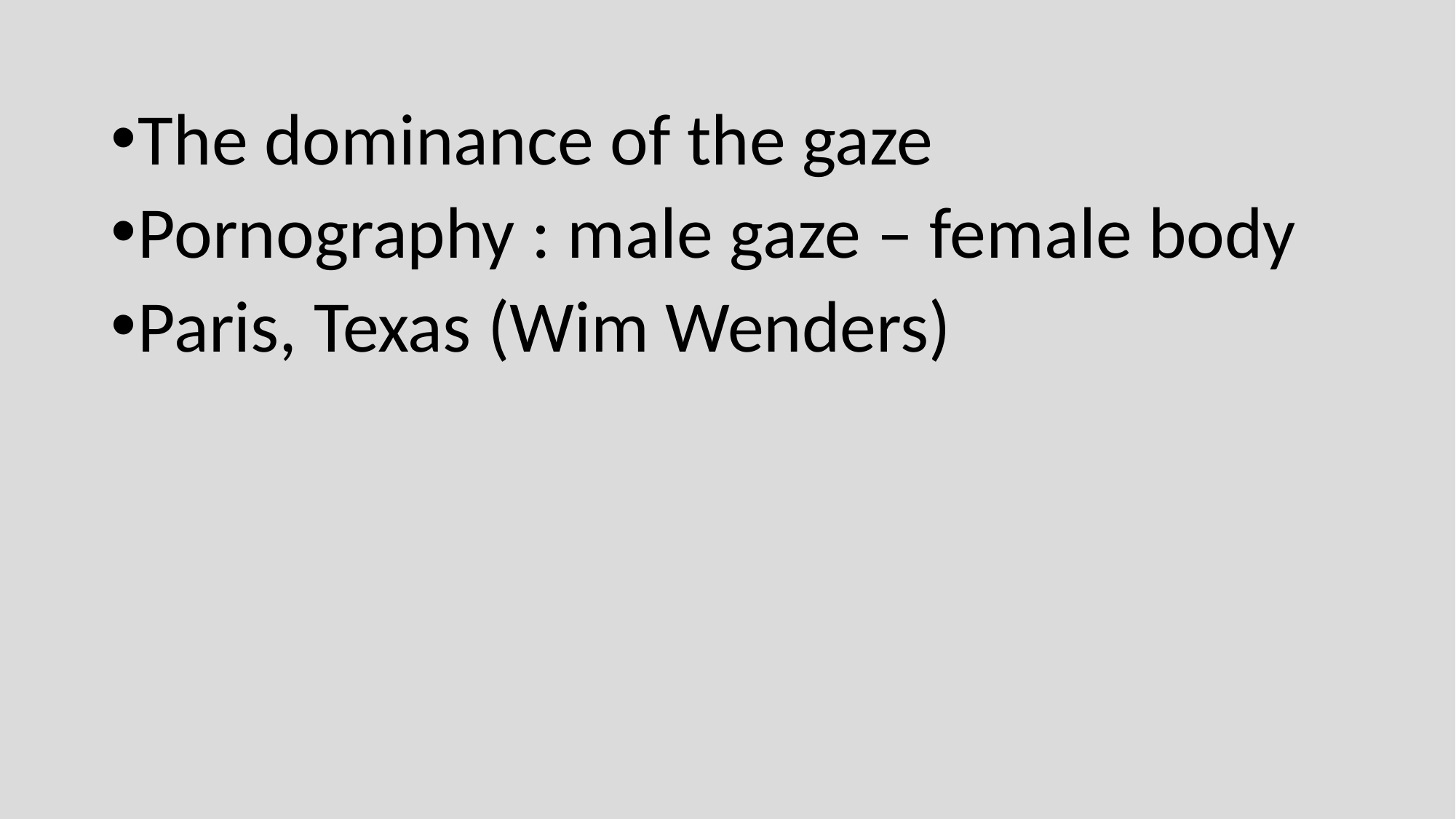

The dominance of the gaze
Pornography : male gaze – female body
Paris, Texas (Wim Wenders)